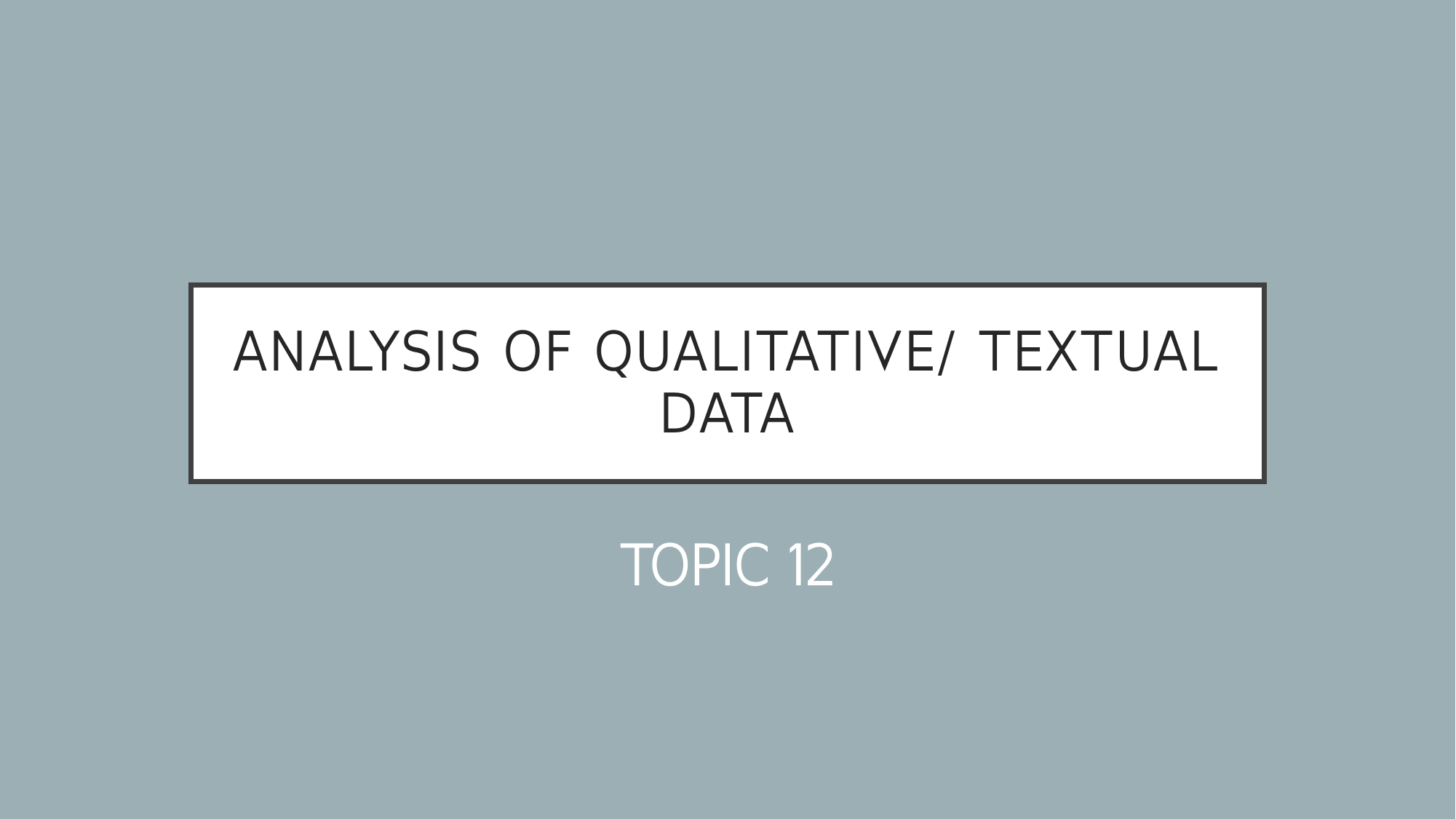

# Analysis of QuaLitative/ Textual data
TOPIC 12